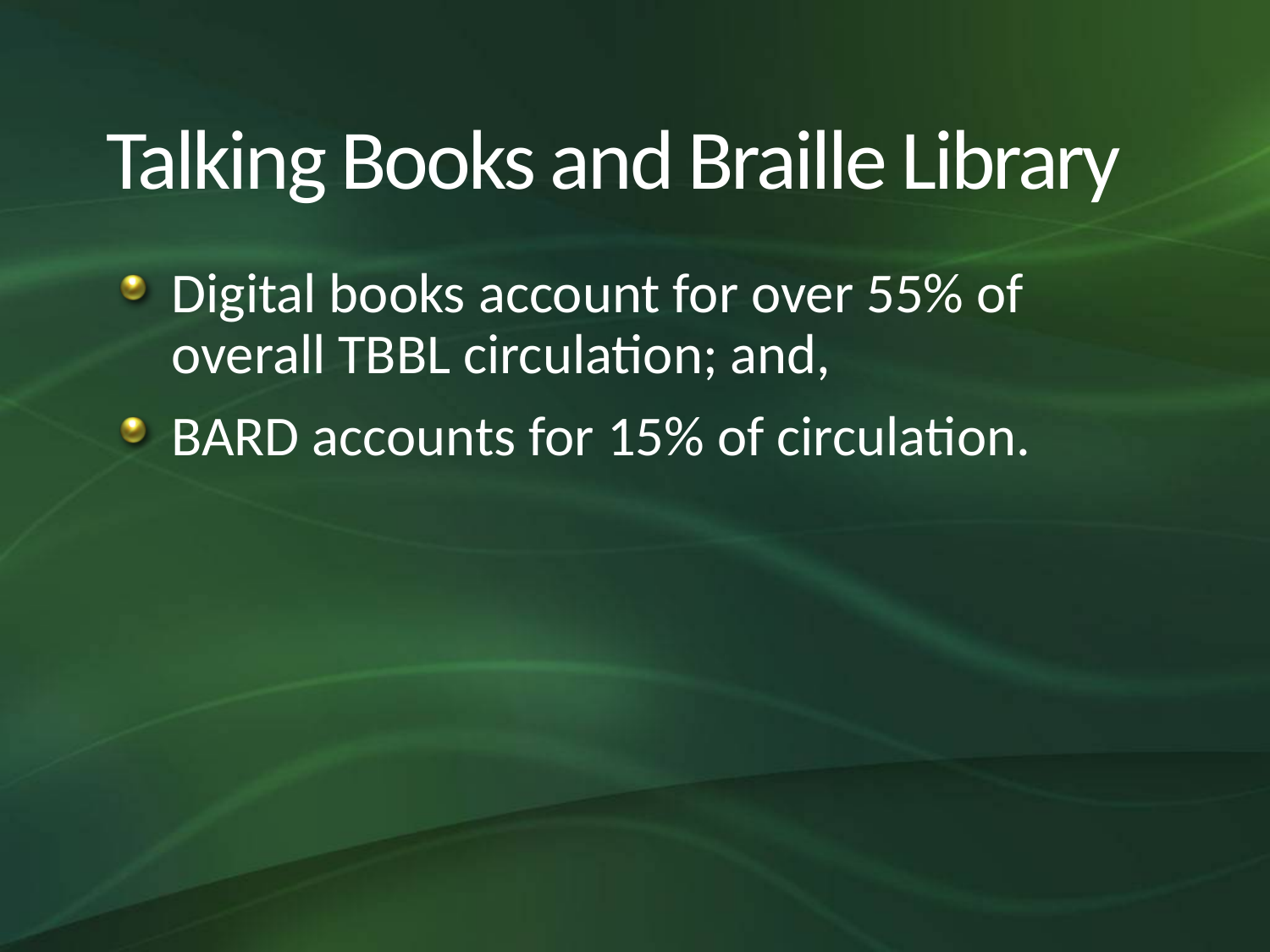

# Talking Books and Braille Library
Digital books account for over 55% of
overall TBBL circulation; and,
BARD accounts for 15% of circulation.